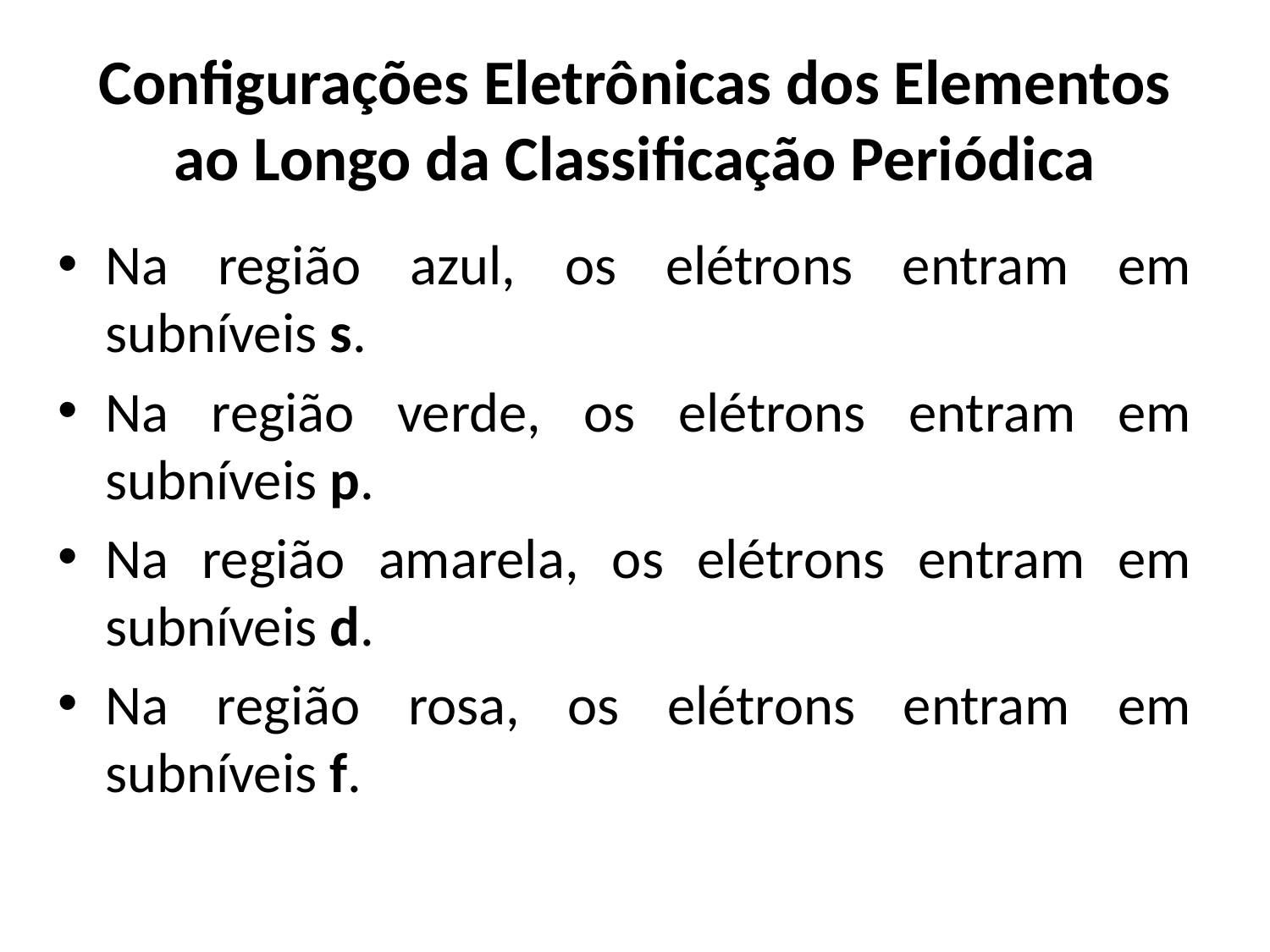

# Configurações Eletrônicas dos Elementos ao Longo da Classificação Periódica
Na região azul, os elétrons entram em subníveis s.
Na região verde, os elétrons entram em subníveis p.
Na região amarela, os elétrons entram em subníveis d.
Na região rosa, os elétrons entram em subníveis f.